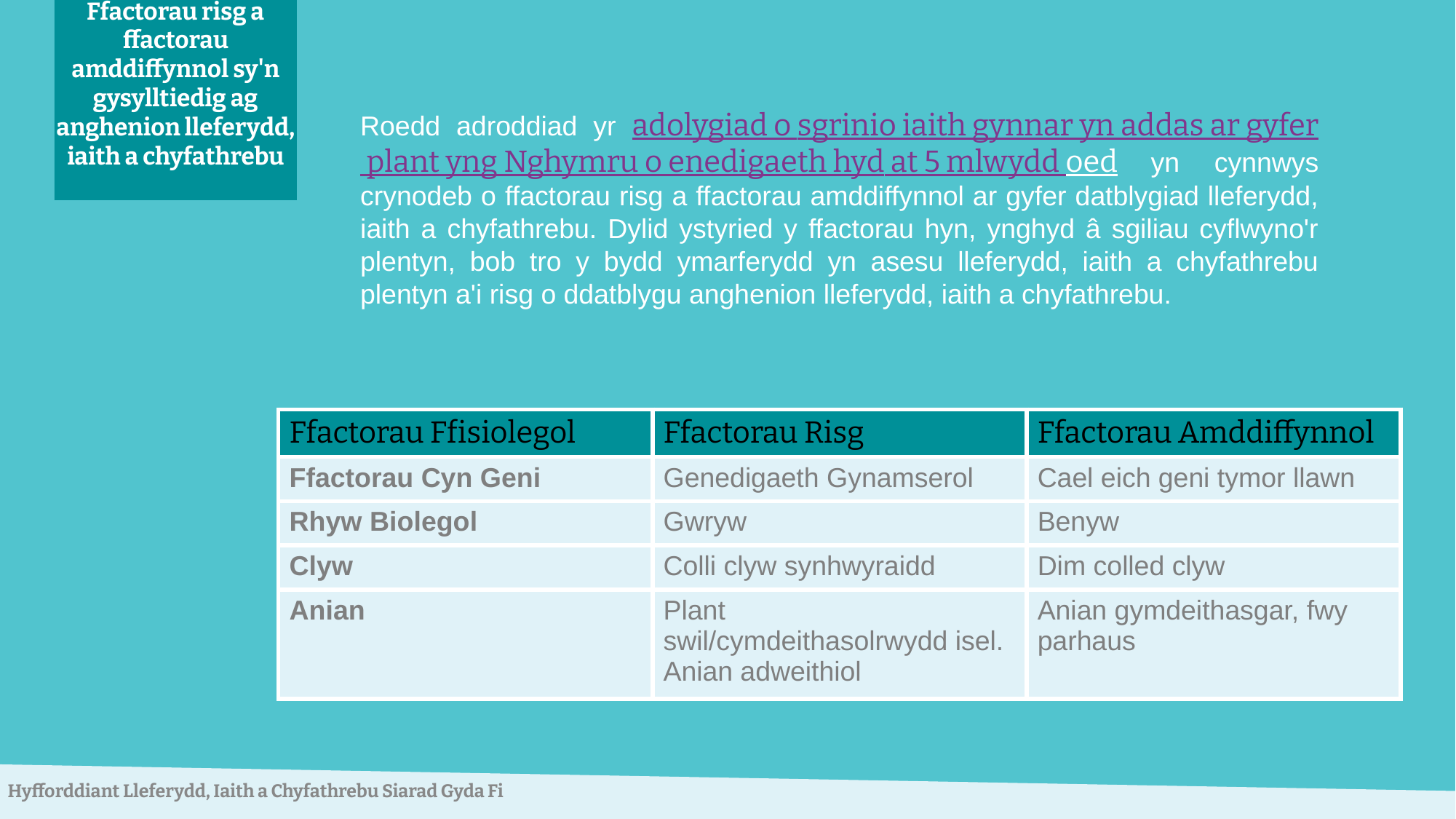

Ffactorau risg a ffactorau amddiffynnol sy'n gysylltiedig ag anghenion lleferydd, iaith a chyfathrebu
Roedd adroddiad yr adolygiad o sgrinio iaith gynnar yn addas ar gyfer plant yng Nghymru o enedigaeth hyd at 5 mlwydd oed yn cynnwys crynodeb o ffactorau risg a ffactorau amddiffynnol ar gyfer datblygiad lleferydd, iaith a chyfathrebu. Dylid ystyried y ffactorau hyn, ynghyd â sgiliau cyflwyno'r plentyn, bob tro y bydd ymarferydd yn asesu lleferydd, iaith a chyfathrebu plentyn a'i risg o ddatblygu anghenion lleferydd, iaith a chyfathrebu.
| Ffactorau Ffisiolegol | Ffactorau Risg | Ffactorau Amddiffynnol |
| --- | --- | --- |
| Ffactorau Cyn Geni | Genedigaeth Gynamserol | Cael eich geni tymor llawn |
| Rhyw Biolegol | Gwryw | Benyw |
| Clyw | Colli clyw synhwyraidd | Dim colled clyw |
| Anian | Plant swil/cymdeithasolrwydd isel. Anian adweithiol | Anian gymdeithasgar, fwy parhaus |
Hyfforddiant Lleferydd, Iaith a Chyfathrebu Siarad Gyda Fi